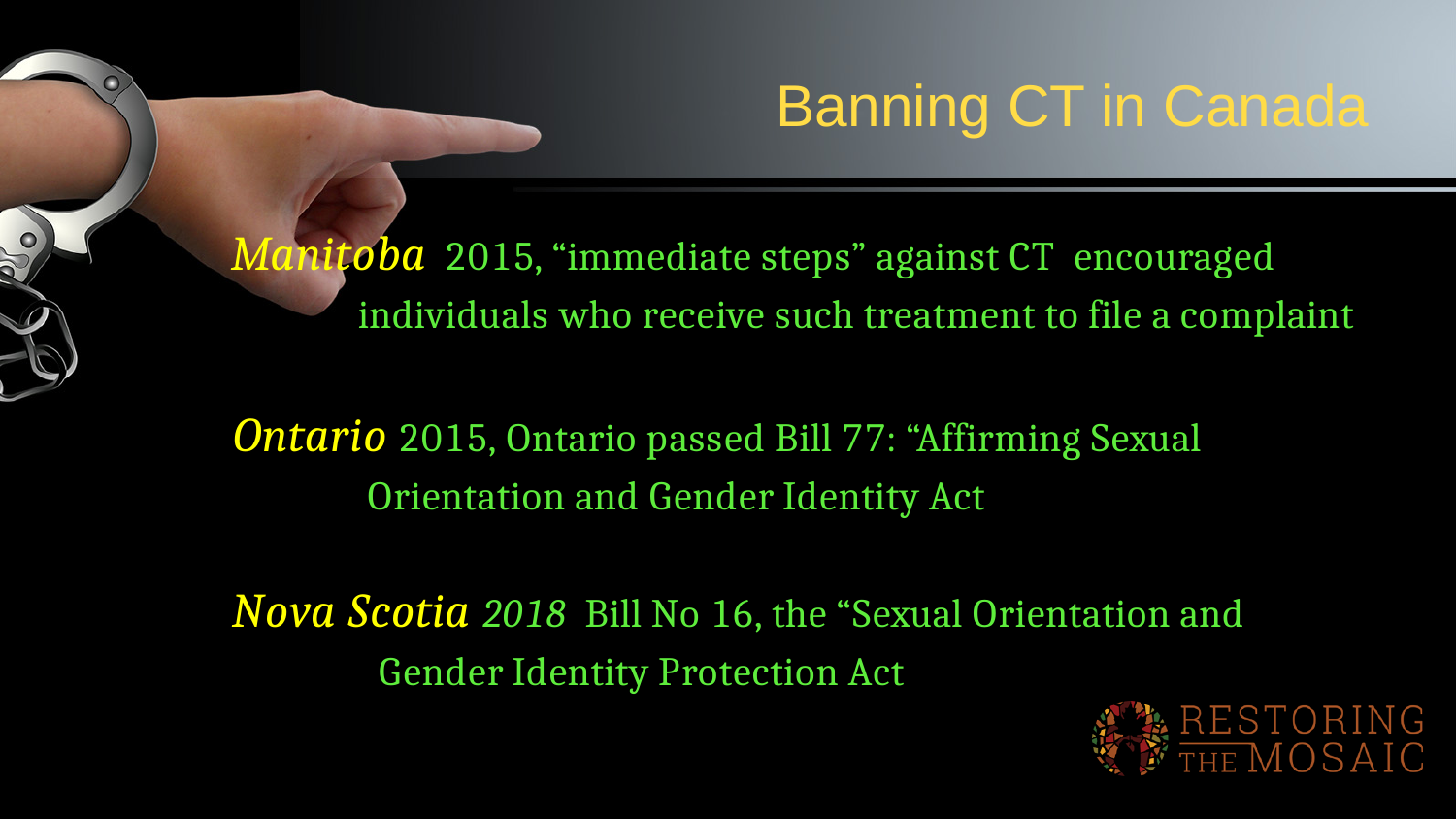

# Banning CT in Canada
Manitoba  2015, “immediate steps” against CT  encouraged
              individuals who receive such treatment to file a complaint

Ontario 2015, Ontario passed Bill 77: “Affirming Sexual
               Orientation and Gender Identity Act

Nova Scotia 2018  Bill No 16, the “Sexual Orientation and
	Gender Identity Protection Act